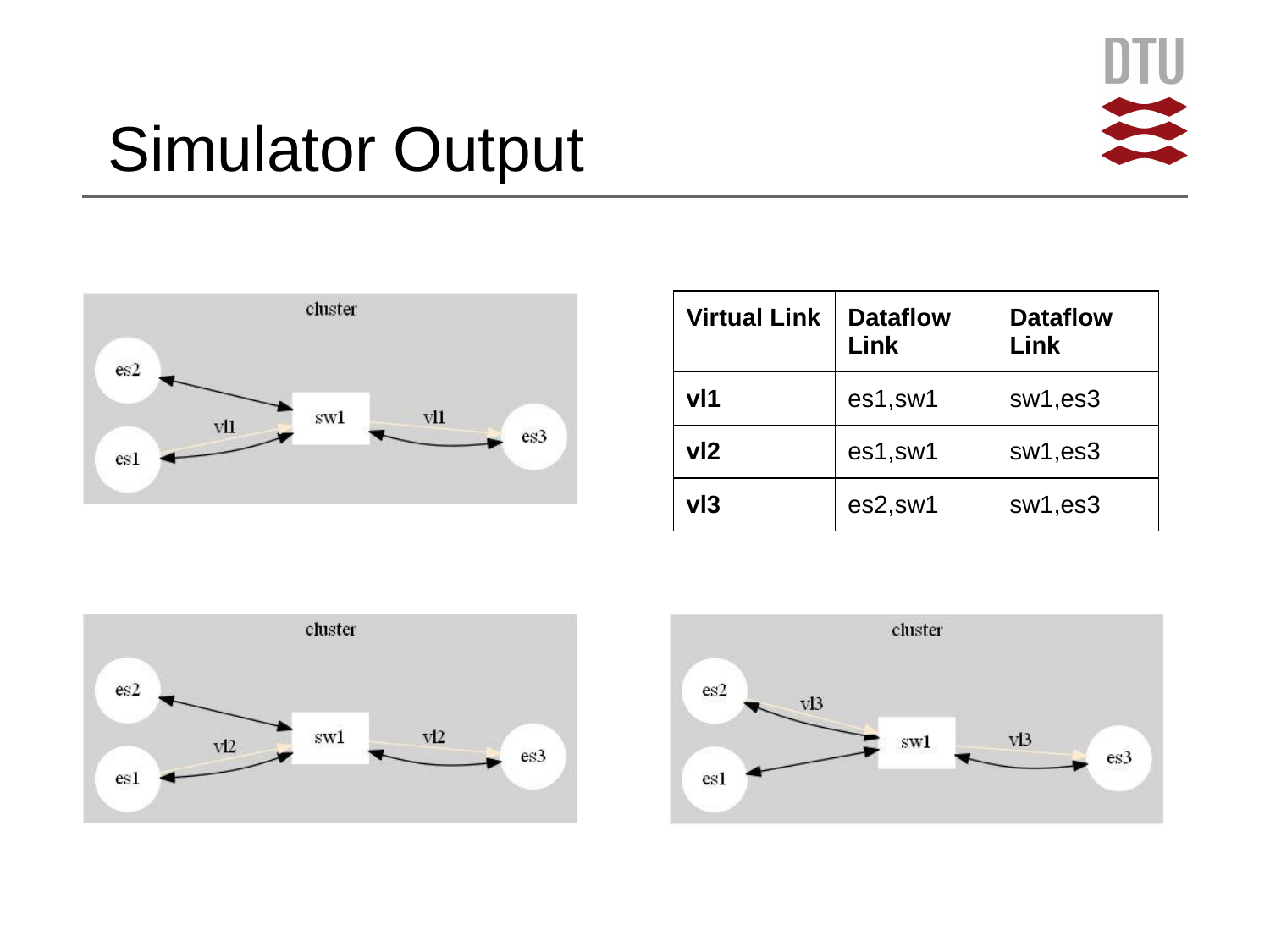

# Simulator Output

| Virtual Link | Dataflow Link | Dataflow Link |
| --- | --- | --- |
| vl1 | es1,sw1 | sw1,es3 |
| vl2 | es1,sw1 | sw1,es3 |
| vl3 | es2,sw1 | sw1,es3 |